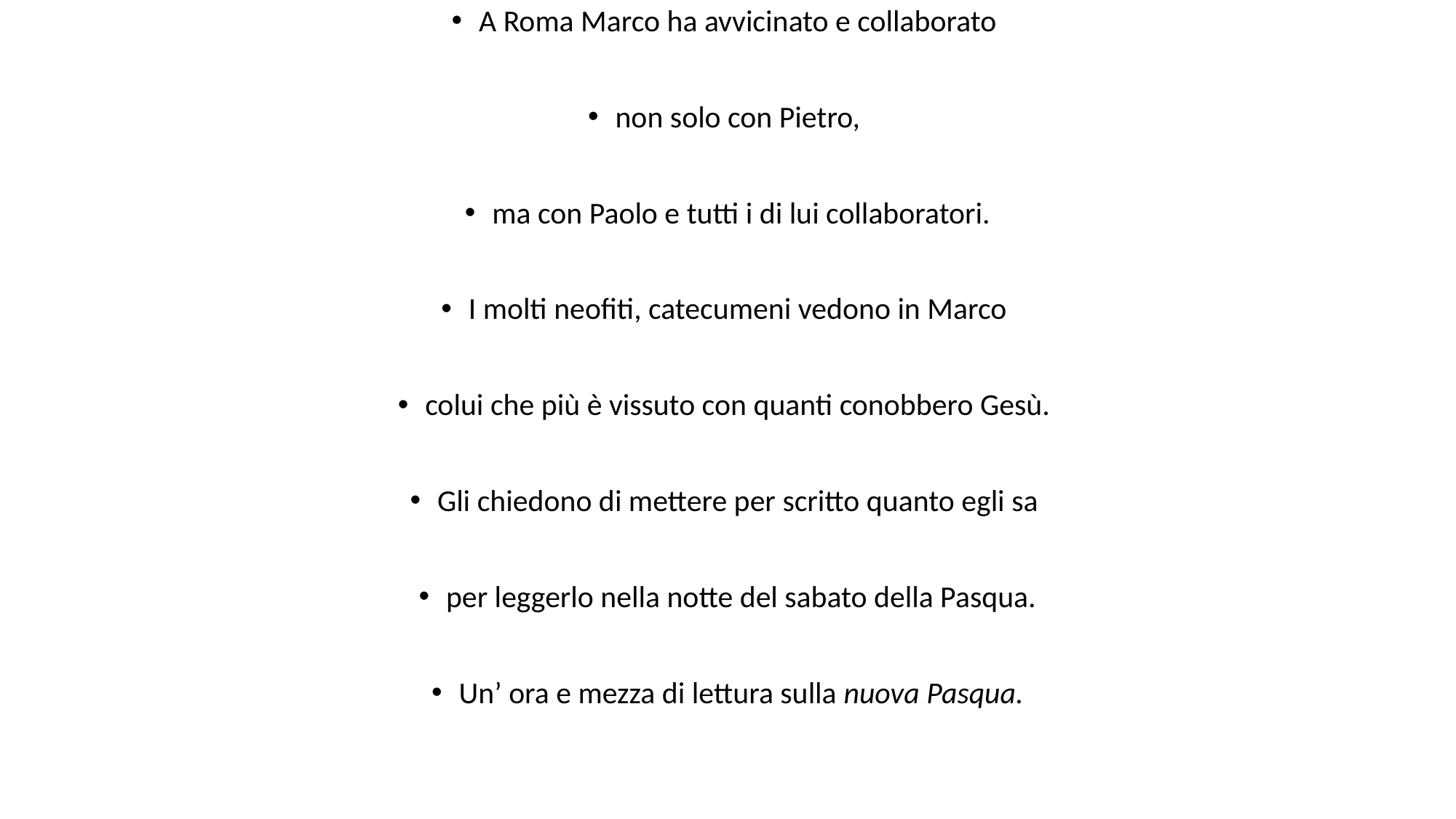

A Roma Marco ha avvicinato e collaborato

non solo con Pietro,

ma con Paolo e tutti i di lui collaboratori.

I molti neofiti, catecumeni vedono in Marco

colui che più è vissuto con quanti conobbero Gesù.

Gli chiedono di mettere per scritto quanto egli sa

per leggerlo nella notte del sabato della Pasqua.

Un’ ora e mezza di lettura sulla nuova Pasqua.
#